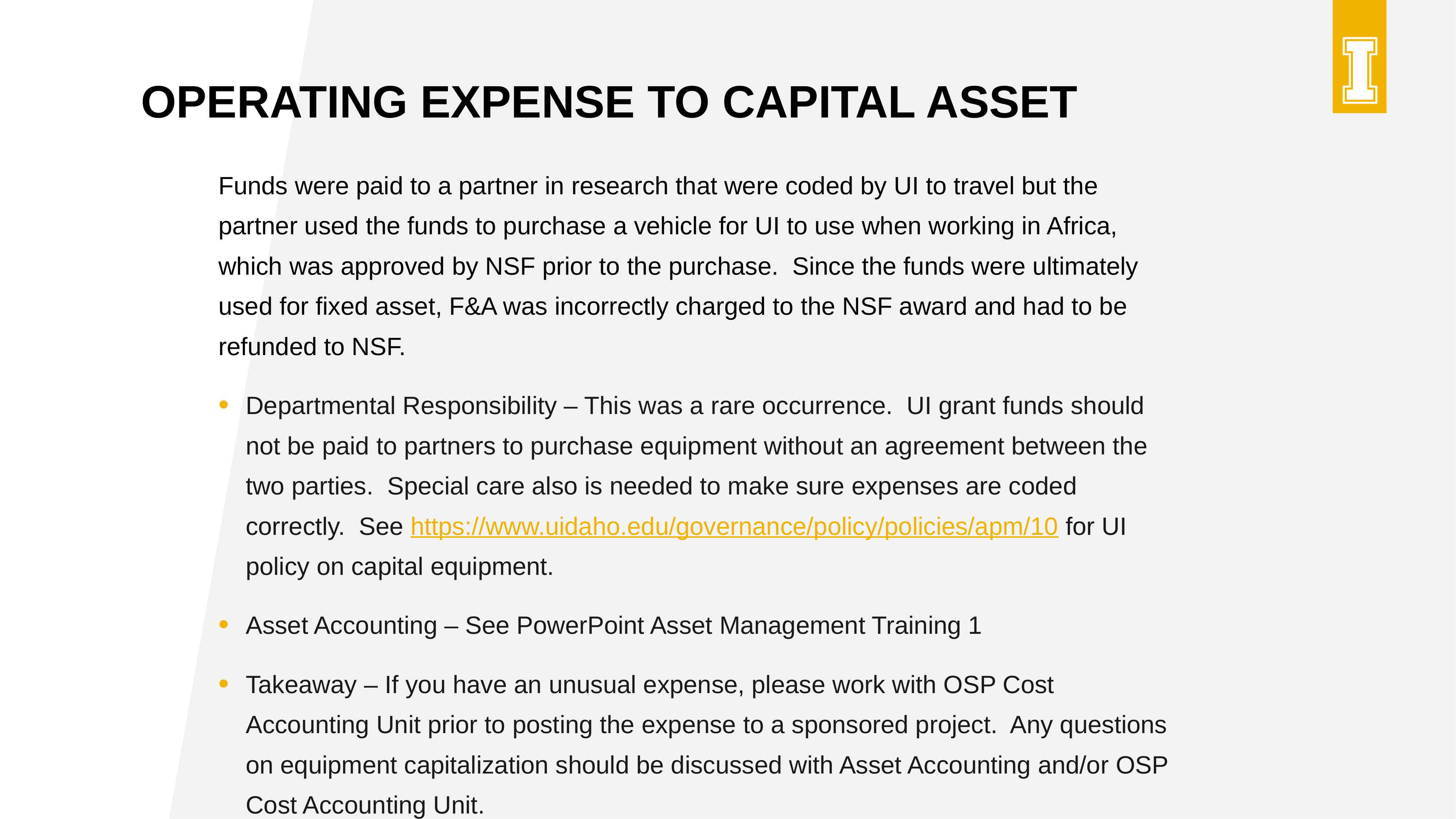

# Operating expense to capital asset
Funds were paid to a partner in research that were coded by UI to travel but the partner used the funds to purchase a vehicle for UI to use when working in Africa, which was approved by NSF prior to the purchase.  Since the funds were ultimately used for fixed asset, F&A was incorrectly charged to the NSF award and had to be refunded to NSF.
Departmental Responsibility – This was a rare occurrence.  UI grant funds should not be paid to partners to purchase equipment without an agreement between the two parties.  Special care also is needed to make sure expenses are coded correctly.  See https://www.uidaho.edu/governance/policy/policies/apm/10 for UI policy on capital equipment.
Asset Accounting – See PowerPoint Asset Management Training 1
Takeaway – If you have an unusual expense, please work with OSP Cost Accounting Unit prior to posting the expense to a sponsored project.  Any questions on equipment capitalization should be discussed with Asset Accounting and/or OSP Cost Accounting Unit.